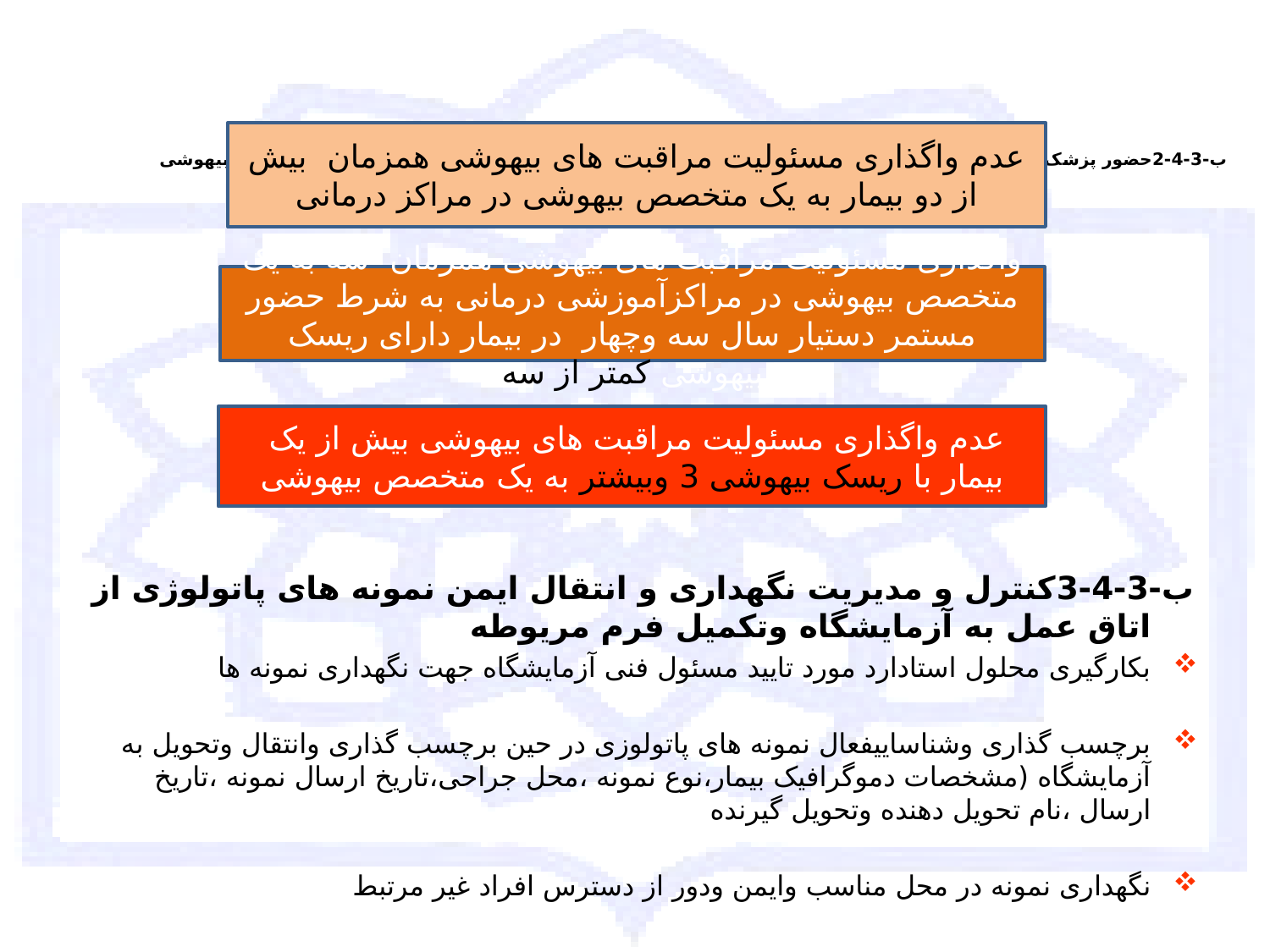

عدم واگذاری مسئولیت مراقبت های بیهوشی همزمان  بیش از دو بیمار به یک متخصص بیهوشی در مراکز درمانی
# ب-3-4-2حضور پزشک بیهوشی تا زمان حضور بیمار در ریکاوری وثبت دستور ترخیص از اتاق عمل به بخش توسط پزشک بیهوشی
واگذاری مسئولیت مراقبت های بیهوشی همزمان  سه به یک متخصص بیهوشی در مراکزآموزشی درمانی به شرط حضور مستمر دستیار سال سه وچهار  در بیمار دارای ریسک بیهوشی کمتر از سه
عدم واگذاری مسئولیت مراقبت های بیهوشی بیش از یک  بیمار با ریسک بیهوشی 3 وبیشتر به یک متخصص بیهوشی
ب-3-4-3کنترل و مدیریت نگهداری و انتقال ایمن نمونه های پاتولوژی از اتاق عمل به آزمایشگاه وتکمیل فرم مریوطه
بکارگیری محلول استادارد مورد تایید مسئول فنی آزمایشگاه جهت نگهداری نمونه ها

برچسب گذاری وشناساییفعال نمونه های پاتولوزی در حین برچسب گذاری وانتقال وتحویل به آزمایشگاه (مشخصات دموگرافیک بیمار،نوع نمونه ،محل جراحی،تاریخ ارسال نمونه ،تاریخ ارسال ،نام تحویل دهنده وتحویل گیرنده

نگهداری نمونه در محل مناسب وایمن ودور از دسترس افراد غیر مرتبط